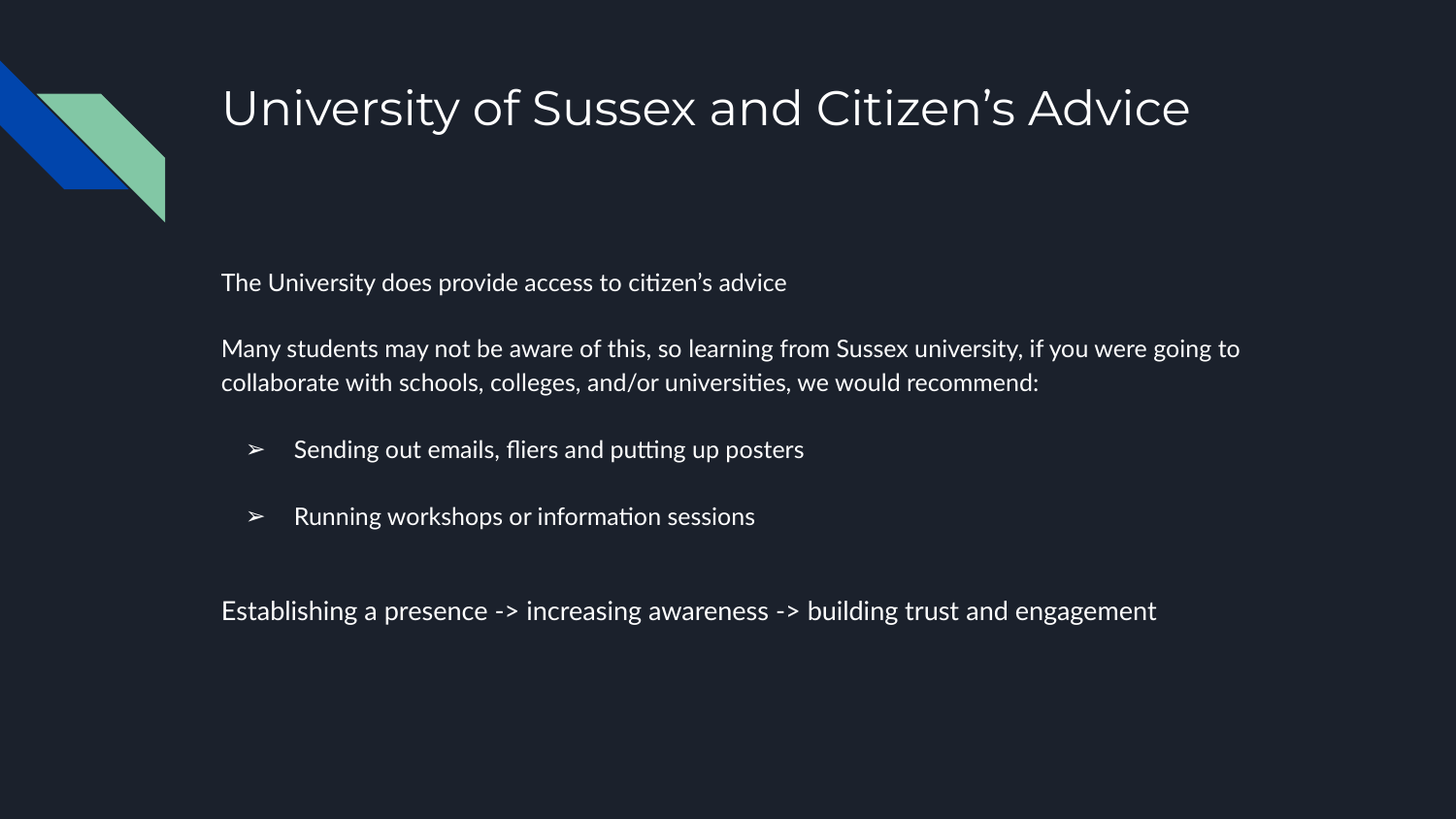

# University of Sussex and Citizen’s Advice
The University does provide access to citizen’s advice

Many students may not be aware of this, so learning from Sussex university, if you were going to collaborate with schools, colleges, and/or universities, we would recommend:

Sending out emails, fliers and putting up posters

Running workshops or information sessions
Establishing a presence -> increasing awareness -> building trust and engagement